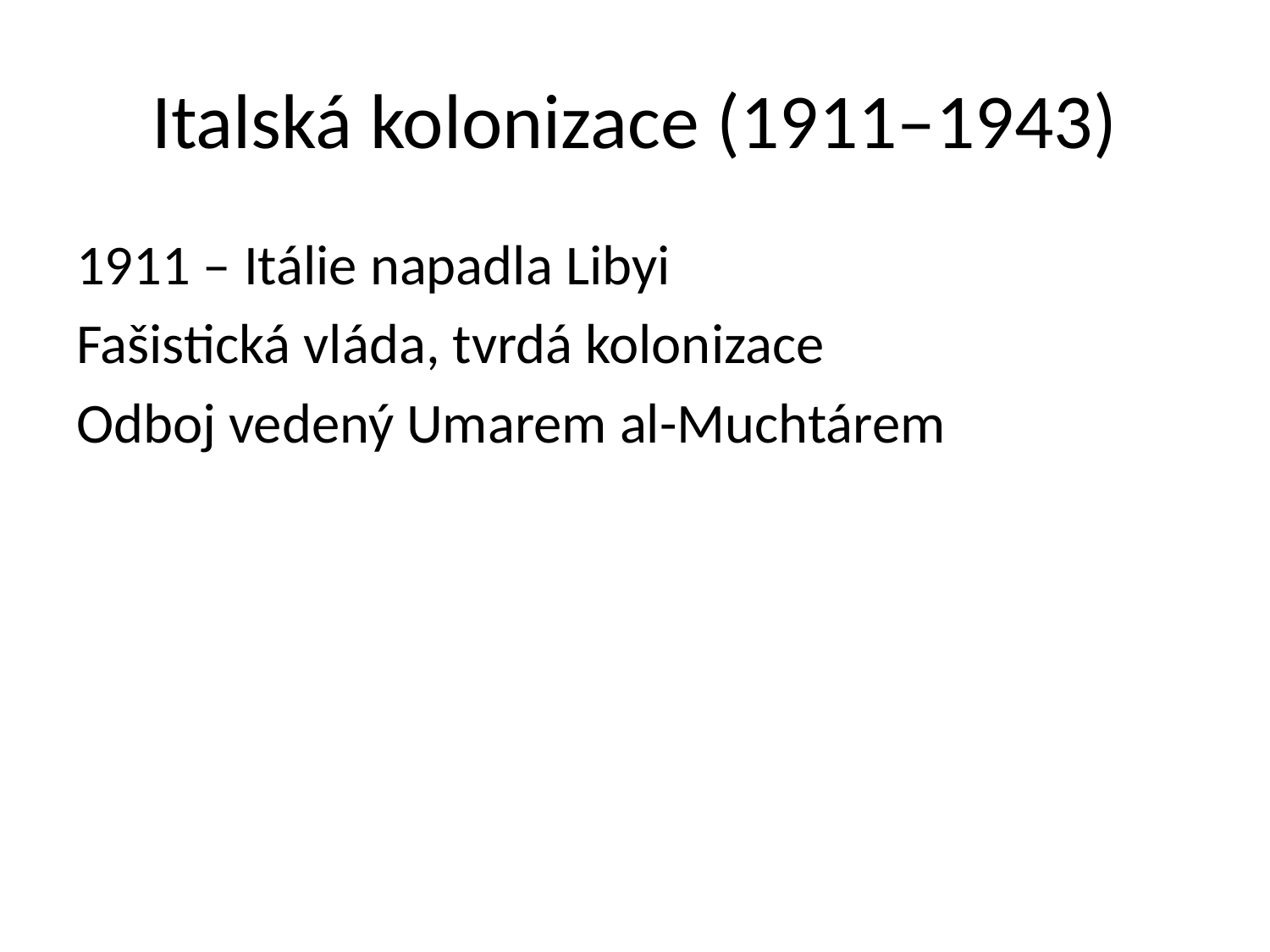

# Italská kolonizace (1911–1943)
1911 – Itálie napadla Libyi
Fašistická vláda, tvrdá kolonizace
Odboj vedený Umarem al-Muchtárem